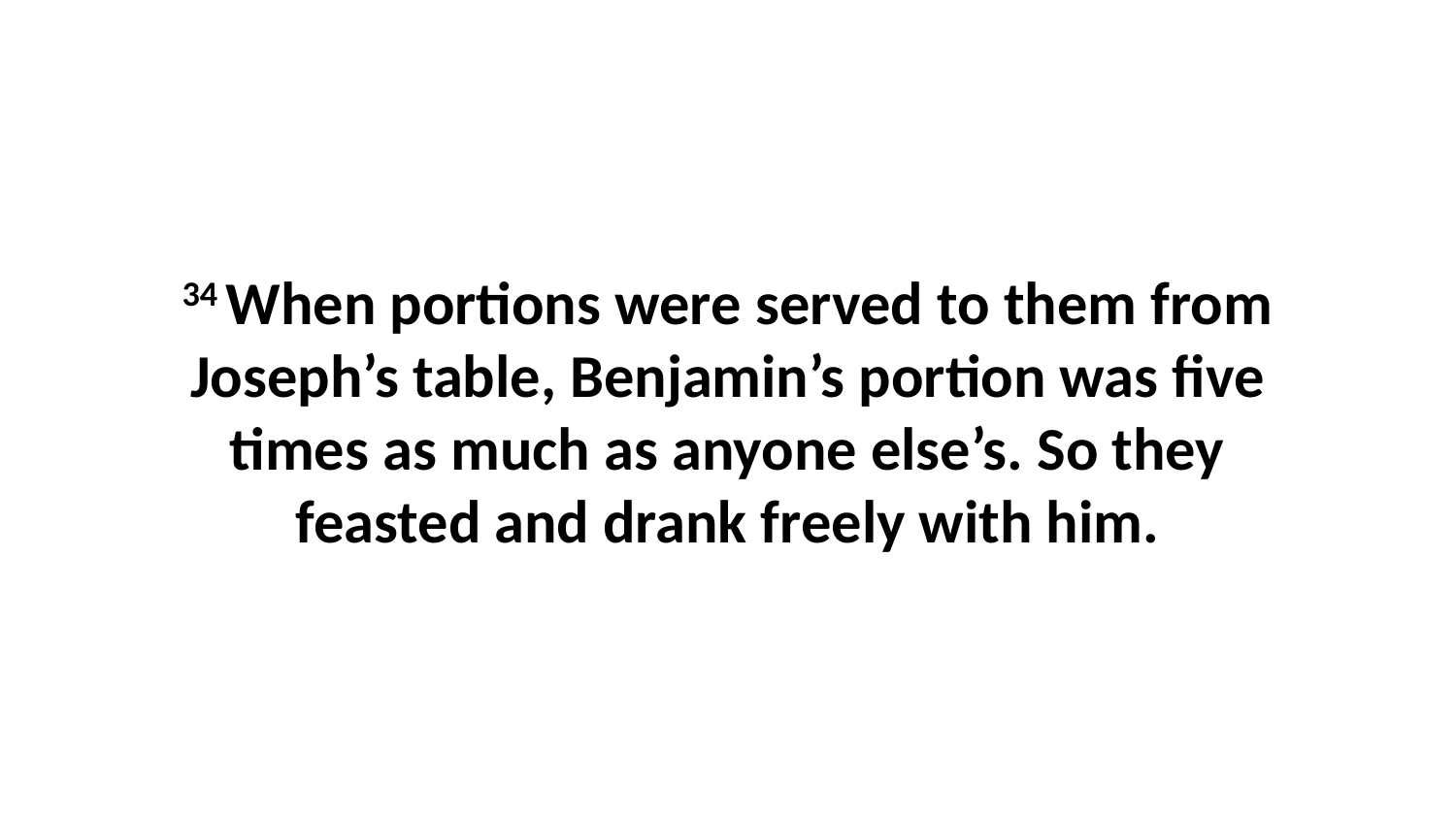

34 When portions were served to them from Joseph’s table, Benjamin’s portion was five times as much as anyone else’s. So they feasted and drank freely with him.